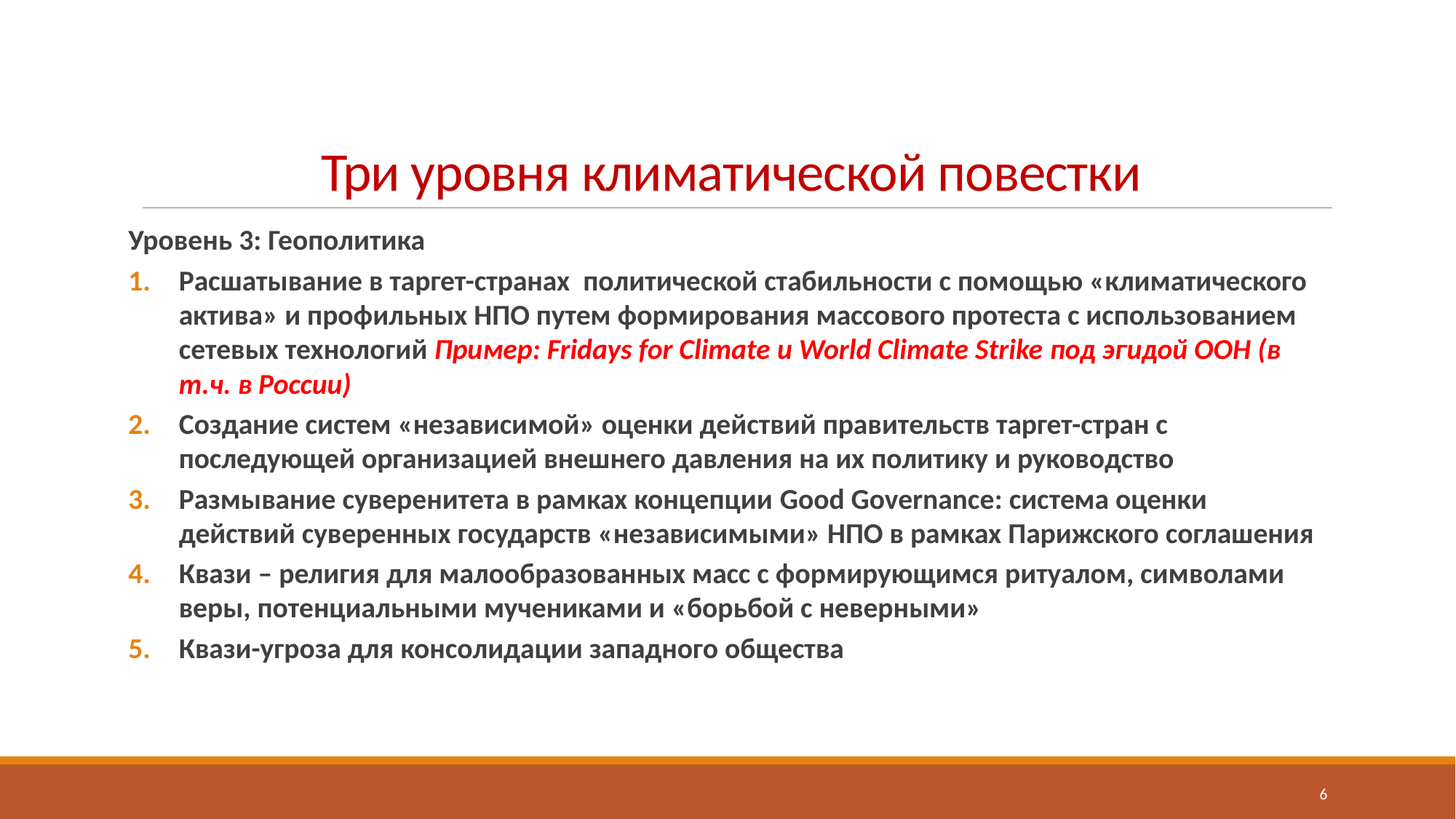

# Три уровня климатической повестки
Уровень 3: Геополитика
Расшатывание в таргет-странах  политической стабильности с помощью «климатического актива» и профильных НПО путем формирования массового протеста с использованием сетевых технологий Пример: Fridays for Climate и World Climate Strike под эгидой ООН (в т.ч. в России)
Создание систем «независимой» оценки действий правительств таргет-стран с последующей организацией внешнего давления на их политику и руководство
Размывание суверенитета в рамках концепции Good Governance: система оценки действий суверенных государств «независимыми» НПО в рамках Парижского соглашения
Квази – религия для малообразованных масс с формирующимся ритуалом, символами веры, потенциальными мучениками и «борьбой с неверными»
Квази-угроза для консолидации западного общества
6